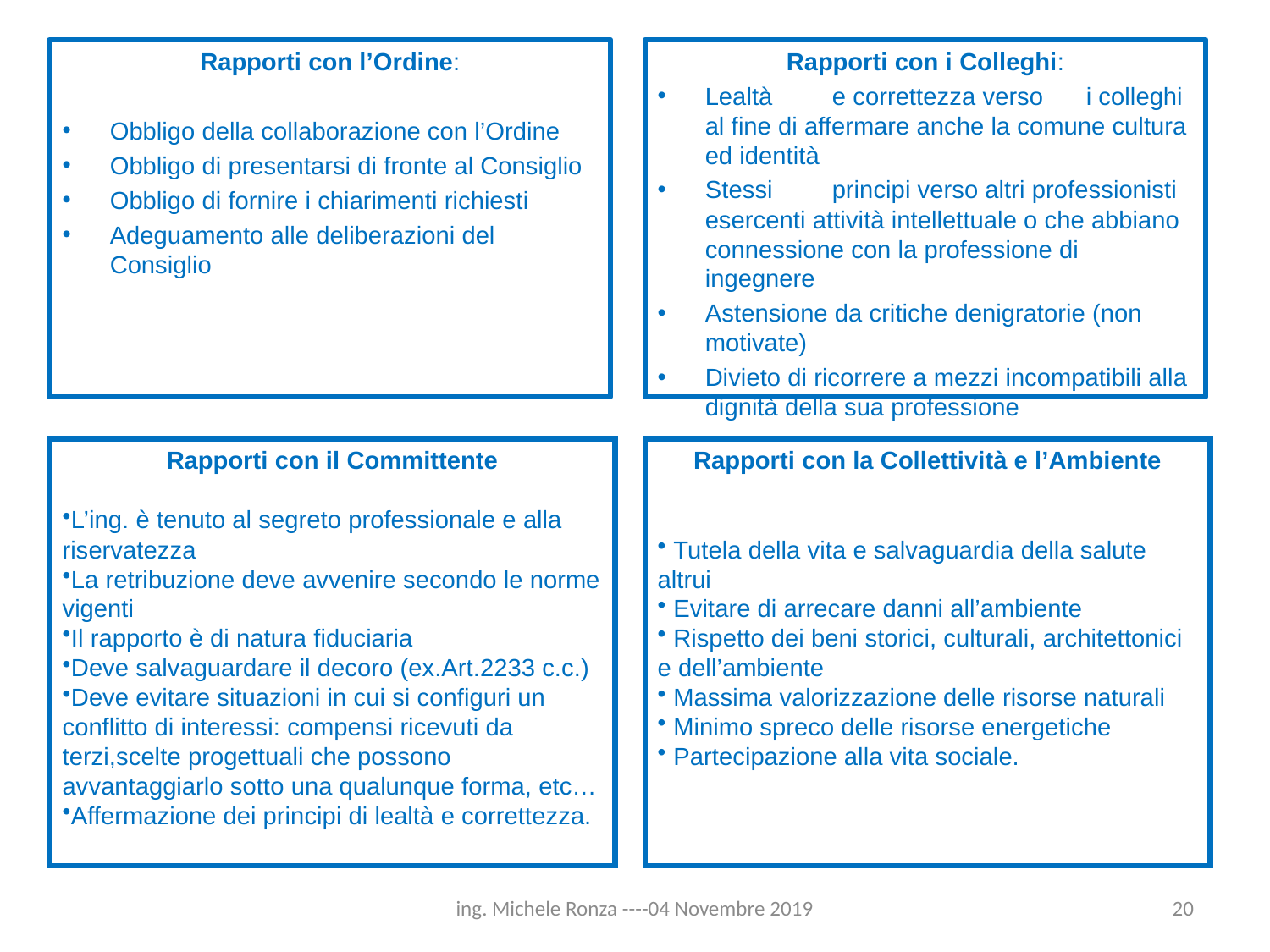

Rapporti con l’Ordine:

Obbligo della collaborazione con l’Ordine
Obbligo di presentarsi di fronte al Consiglio
Obbligo di fornire i chiarimenti richiesti
Adeguamento alle deliberazioni del Consiglio

Rapporti con i Colleghi:
Lealtà	e correttezza verso	i colleghi al fine di affermare anche la comune cultura ed identità
Stessi	principi verso altri professionisti esercenti attività intellettuale o che abbiano connessione con la professione di ingegnere
Astensione da critiche denigratorie (non motivate)
Divieto di ricorrere a mezzi incompatibili alla dignità della sua professione
Rapporti con il Committente

L’ing. è tenuto al segreto professionale e alla riservatezza
La retribuzione deve avvenire secondo le norme vigenti
Il rapporto è di natura fiduciaria
Deve salvaguardare il decoro (ex.Art.2233 c.c.)
Deve evitare situazioni in cui si configuri un conflitto di interessi: compensi ricevuti da terzi,scelte progettuali che possono avvantaggiarlo sotto una qualunque forma, etc…
Affermazione dei principi di lealtà e correttezza.

Rapporti con la Collettività e l’Ambiente

 Tutela della vita e salvaguardia della salute altrui
 Evitare di arrecare danni all’ambiente
 Rispetto dei beni storici, culturali, architettonici e dell’ambiente
 Massima valorizzazione delle risorse naturali
 Minimo spreco delle risorse energetiche
 Partecipazione alla vita sociale.

ing. Michele Ronza ----04 Novembre 2019
20